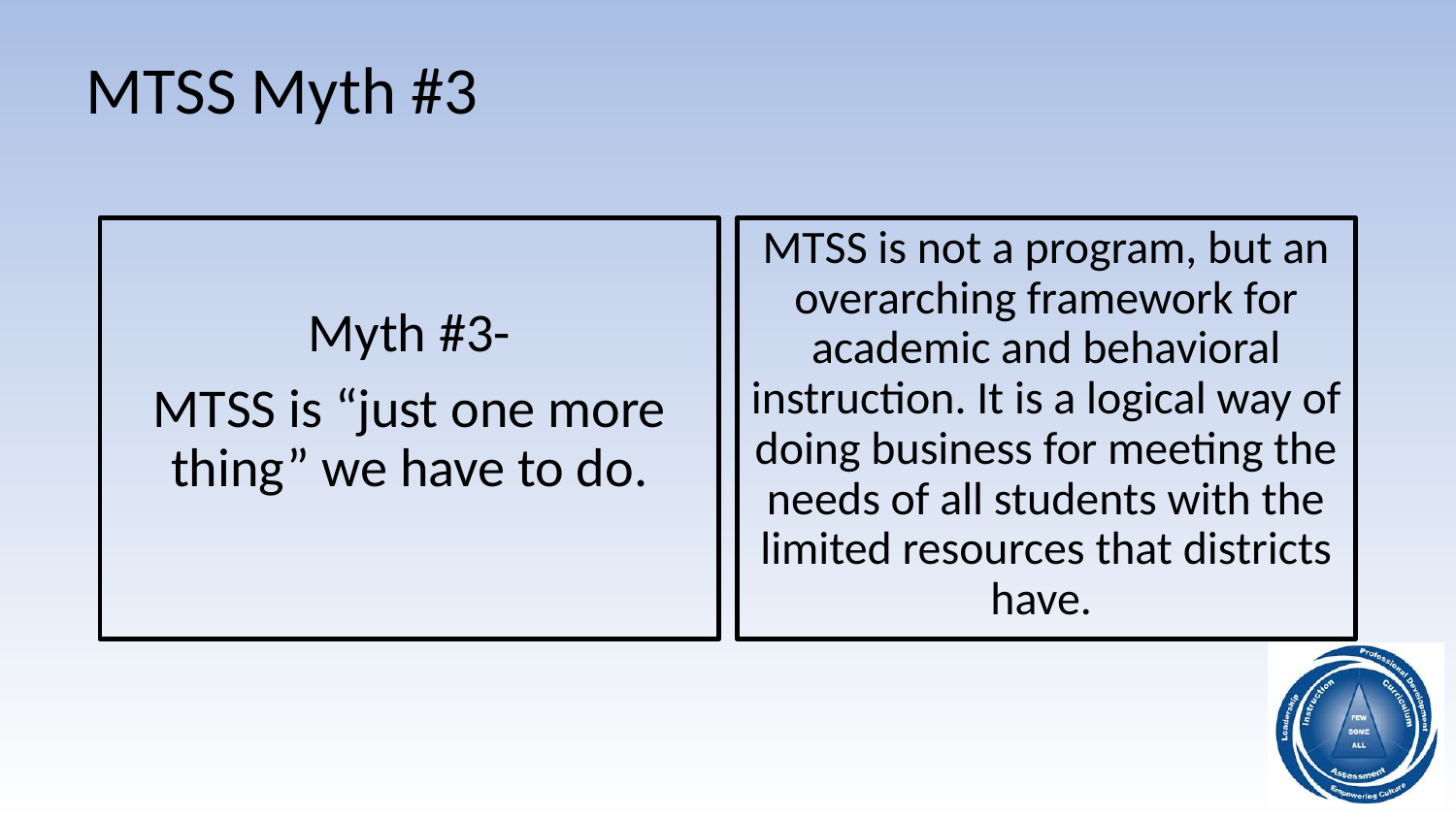

# MTSS Myth #3

Myth #3-
MTSS is “just one more thing” we have to do.
MTSS is not a program, but an overarching framework for academic and behavioral instruction. It is a logical way of doing business for meeting the needs of all students with the limited resources that districts have.